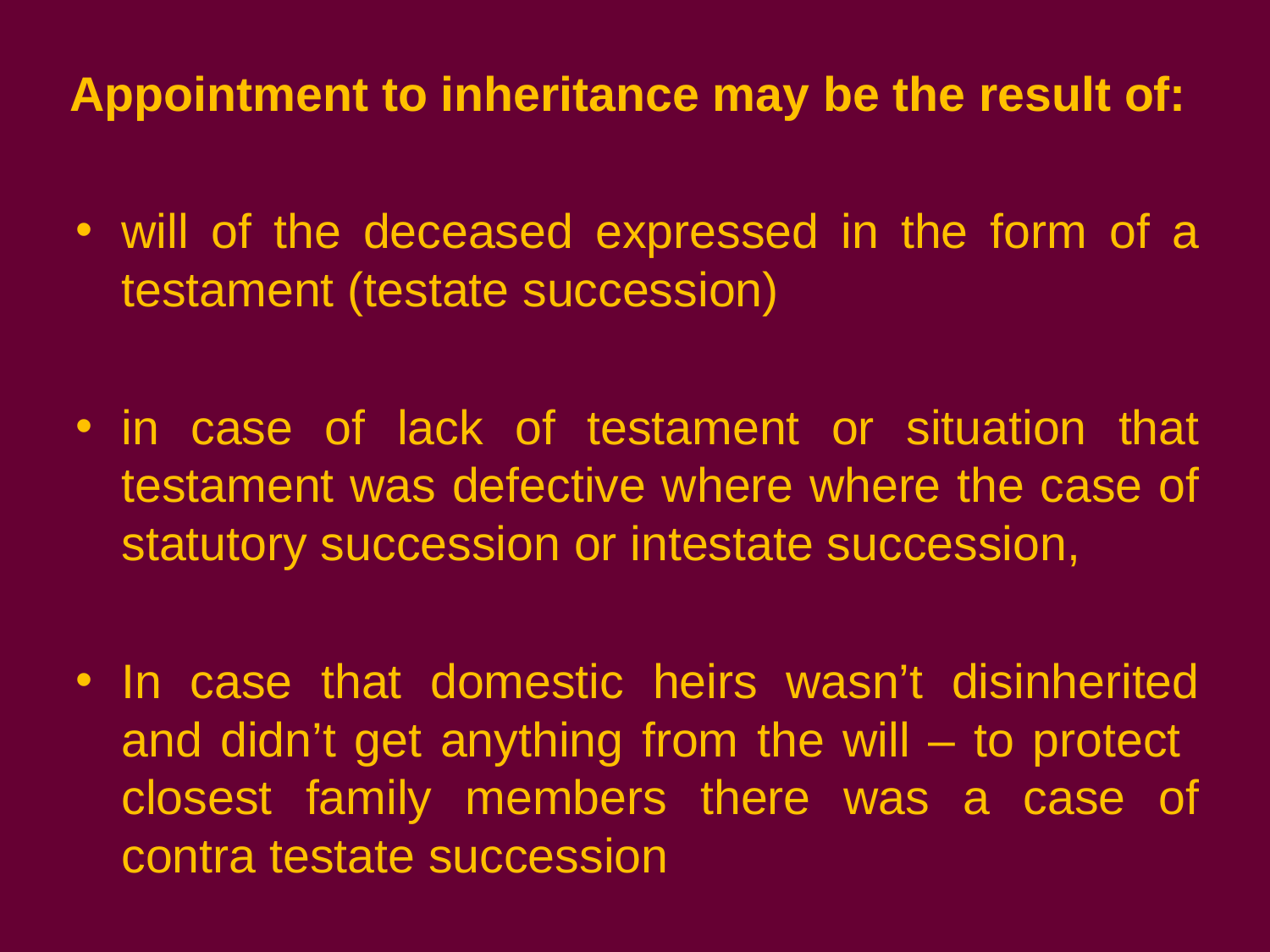

Appointment to inheritance may be the result of:

will of the deceased expressed in the form of a testament (testate succession)

in case of lack of testament or situation that testament was defective where where the case of statutory succession or intestate succession,

In case that domestic heirs wasn’t disinherited and didn’t get anything from the will – to protect  closest family members there was a case of contra testate succession